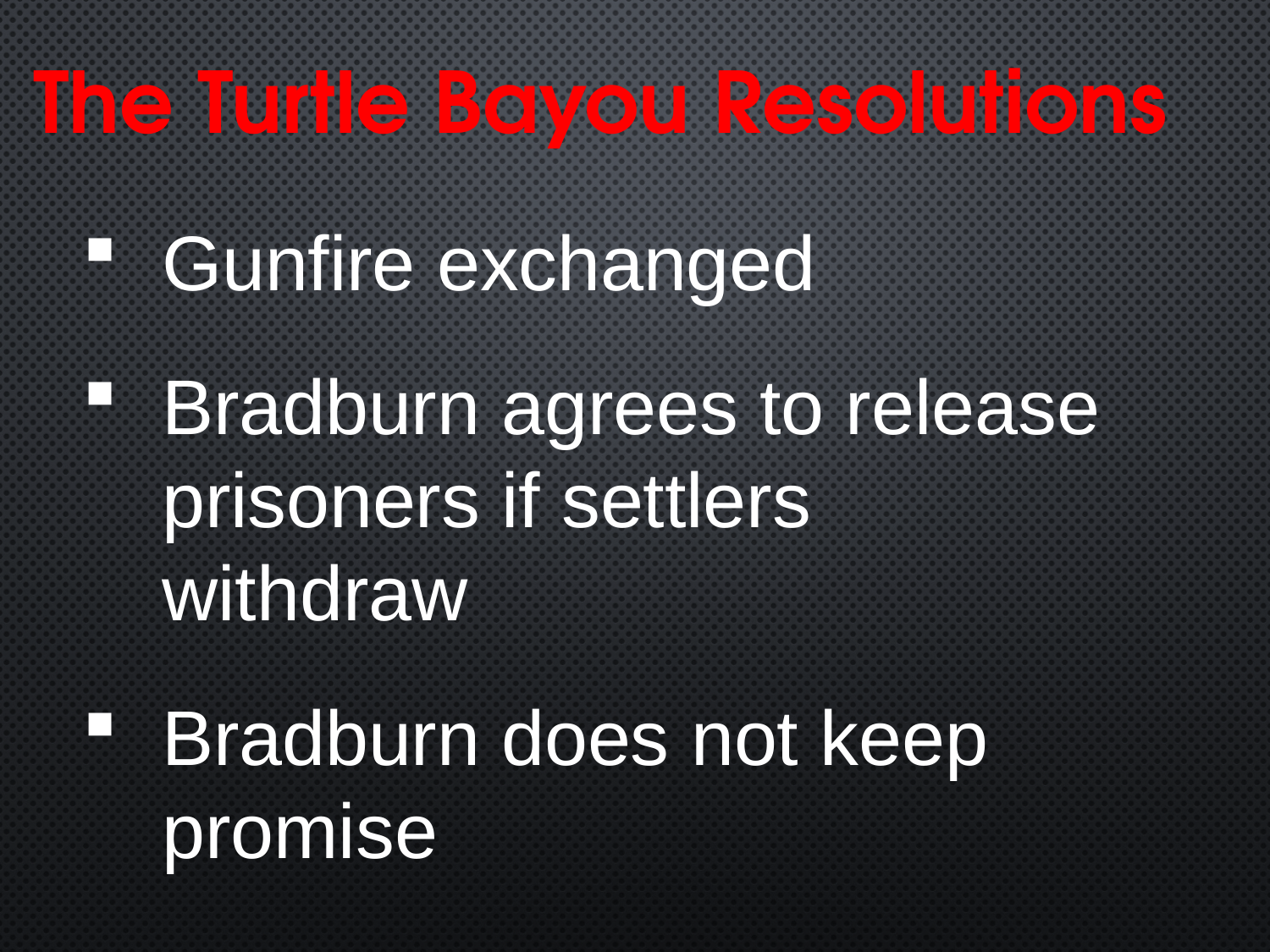

The Turtle Bayou Resolutions
Gunfire exchanged

Bradburn agrees to release  prisoners if settlers withdraw

Bradburn does not keep promise